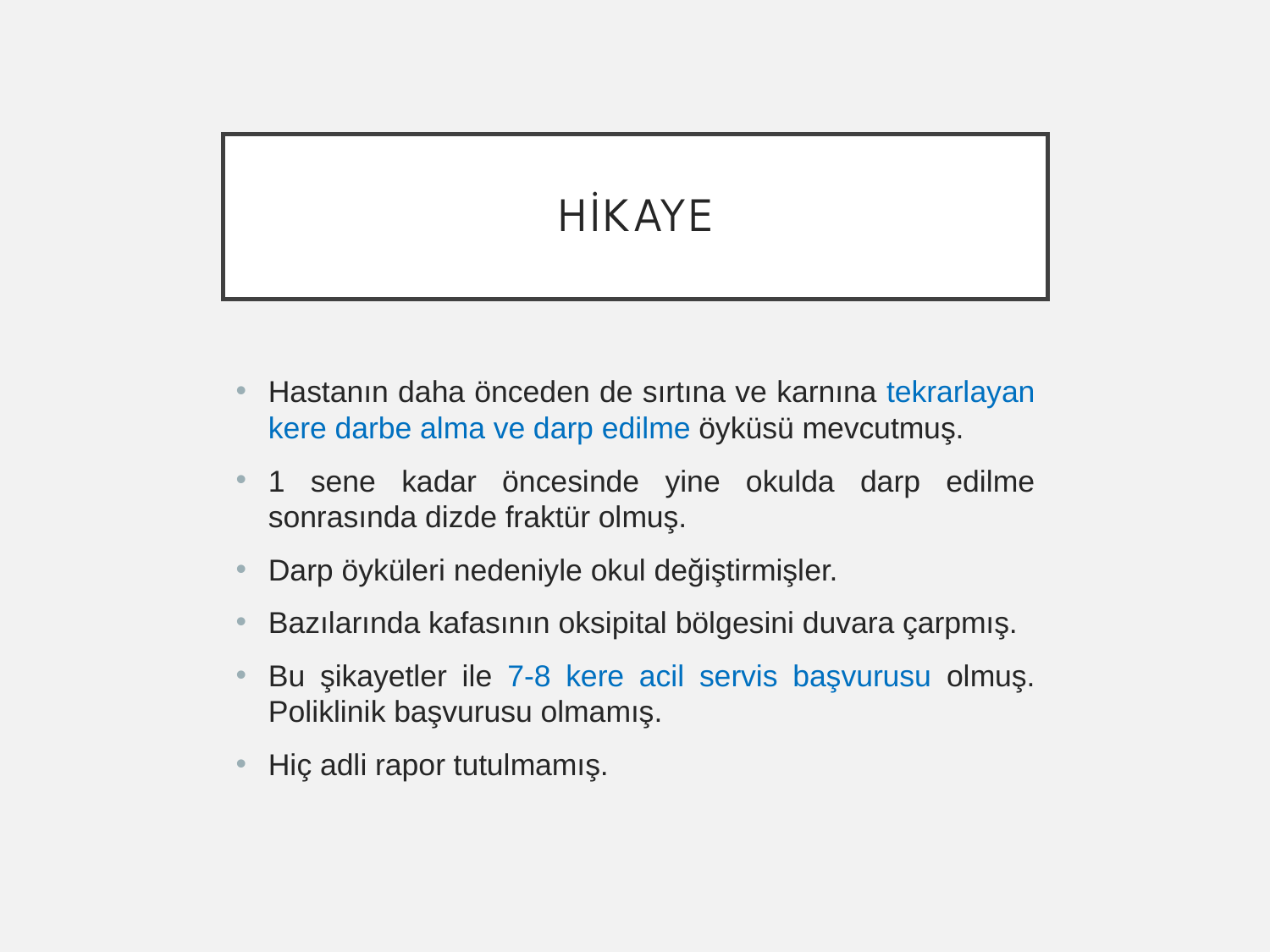

# Hikaye
Hastanın daha önceden de sırtına ve karnına tekrarlayan kere darbe alma ve darp edilme öyküsü mevcutmuş.
1 sene kadar öncesinde yine okulda darp edilme sonrasında dizde fraktür olmuş.
Darp öyküleri nedeniyle okul değiştirmişler.
Bazılarında kafasının oksipital bölgesini duvara çarpmış.
Bu şikayetler ile 7-8 kere acil servis başvurusu olmuş. Poliklinik başvurusu olmamış.
Hiç adli rapor tutulmamış.